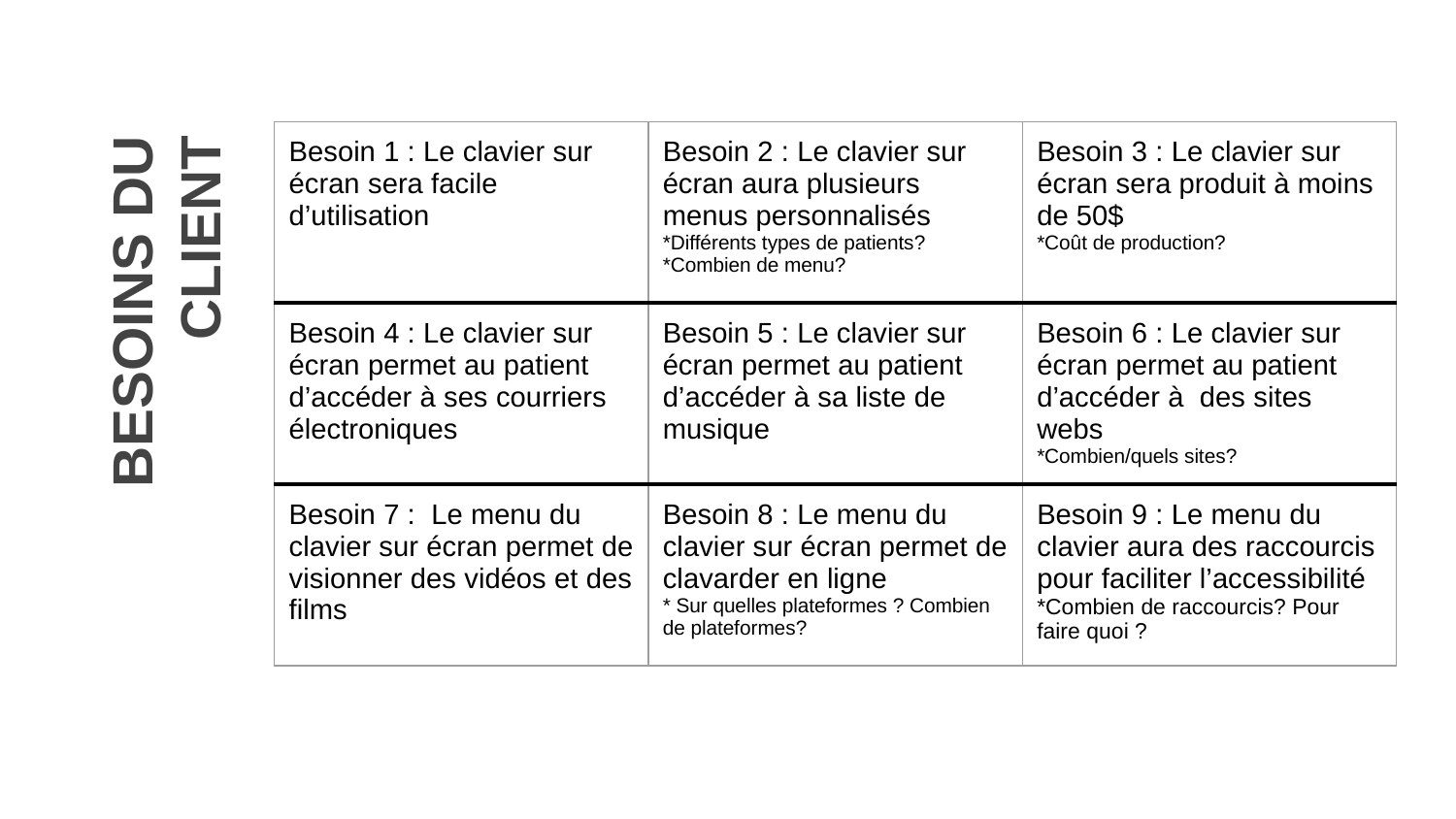

| Besoin 1 : Le clavier sur écran sera facile d’utilisation | Besoin 2 : Le clavier sur écran aura plusieurs menus personnalisés \*Différents types de patients? \*Combien de menu? | Besoin 3 : Le clavier sur écran sera produit à moins de 50$ \*Coût de production? |
| --- | --- | --- |
| Besoin 4 : Le clavier sur écran permet au patient d’accéder à ses courriers électroniques | Besoin 5 : Le clavier sur écran permet au patient d’accéder à sa liste de musique | Besoin 6 : Le clavier sur écran permet au patient d’accéder à des sites webs \*Combien/quels sites? |
| Besoin 7 : Le menu du clavier sur écran permet de visionner des vidéos et des films | Besoin 8 : Le menu du clavier sur écran permet de clavarder en ligne \* Sur quelles plateformes ? Combien de plateformes? | Besoin 9 : Le menu du clavier aura des raccourcis pour faciliter l’accessibilité \*Combien de raccourcis? Pour faire quoi ? |
# BESOINS DU CLIENT